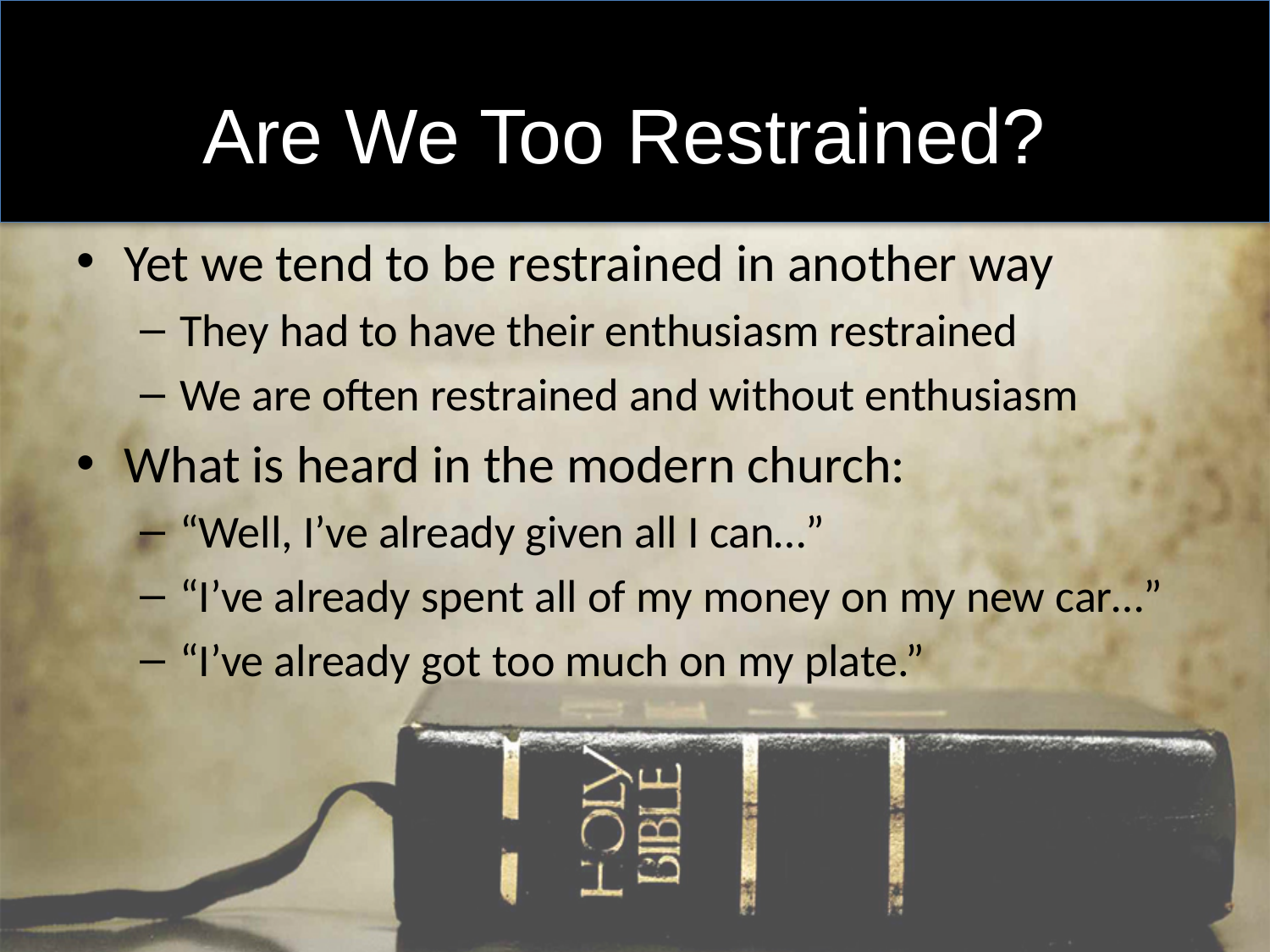

# Are We Too Restrained?
Yet we tend to be restrained in another way
They had to have their enthusiasm restrained
We are often restrained and without enthusiasm
What is heard in the modern church:
“Well, I’ve already given all I can…”
“I’ve already spent all of my money on my new car…”
“I’ve already got too much on my plate.”